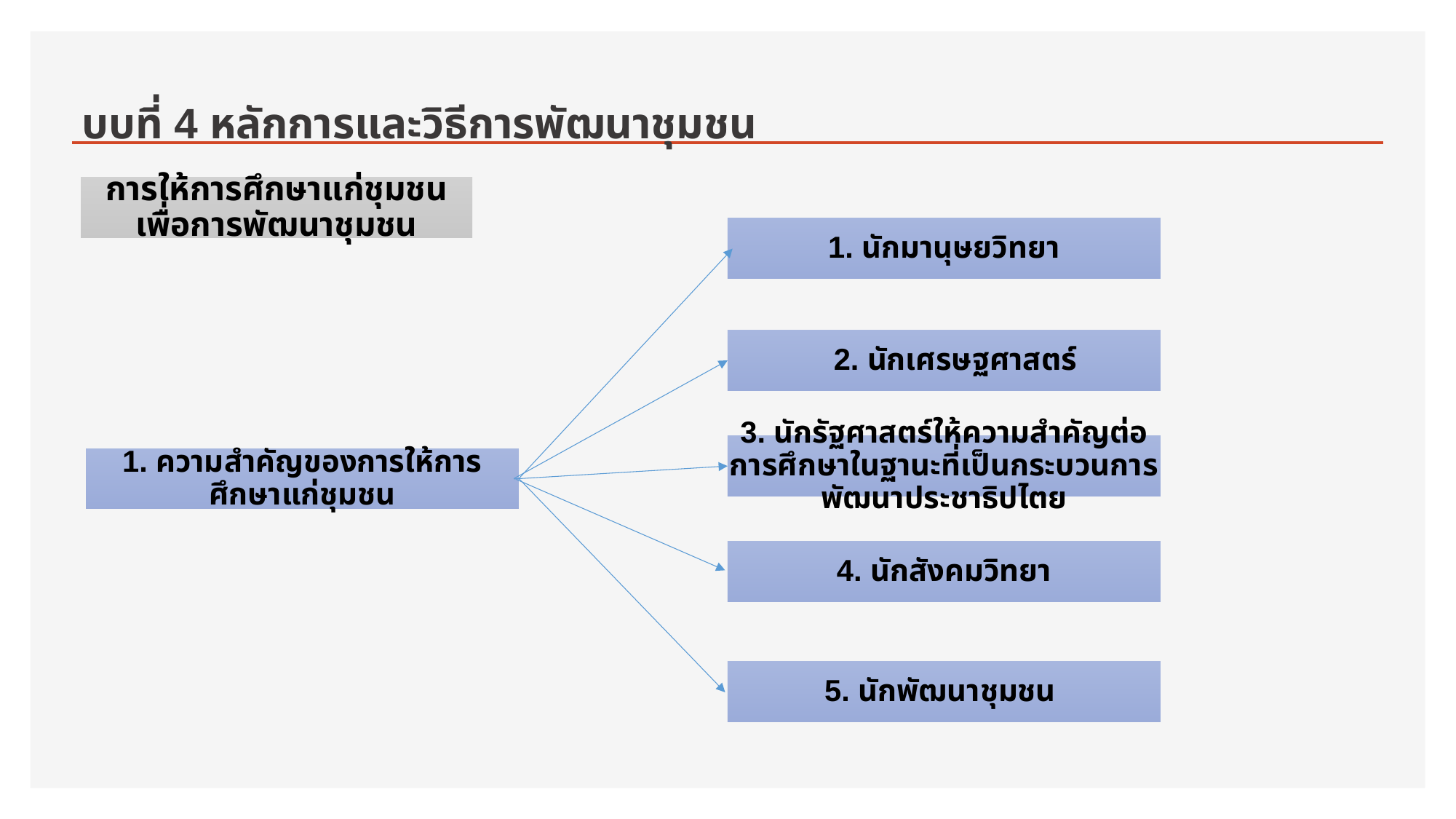

บบที่ 4 หลักการและวิธีการพัฒนาชุมชน

การให้การศึกษาแก่ชุมชนเพื่อการพัฒนาชุมชน

1. นักมานุษยวิทยา
2. นักเศรษฐศาสตร์

3. นักรัฐศาสตร์ให้ความสำคัญต่อการศึกษาในฐานะที่เป็นกระบวนการพัฒนาประชาธิปไตย

1. ความสำคัญของการให้การศึกษาแก่ชุมชน

4. นักสังคมวิทยา

5. นักพัฒนาชุมชน